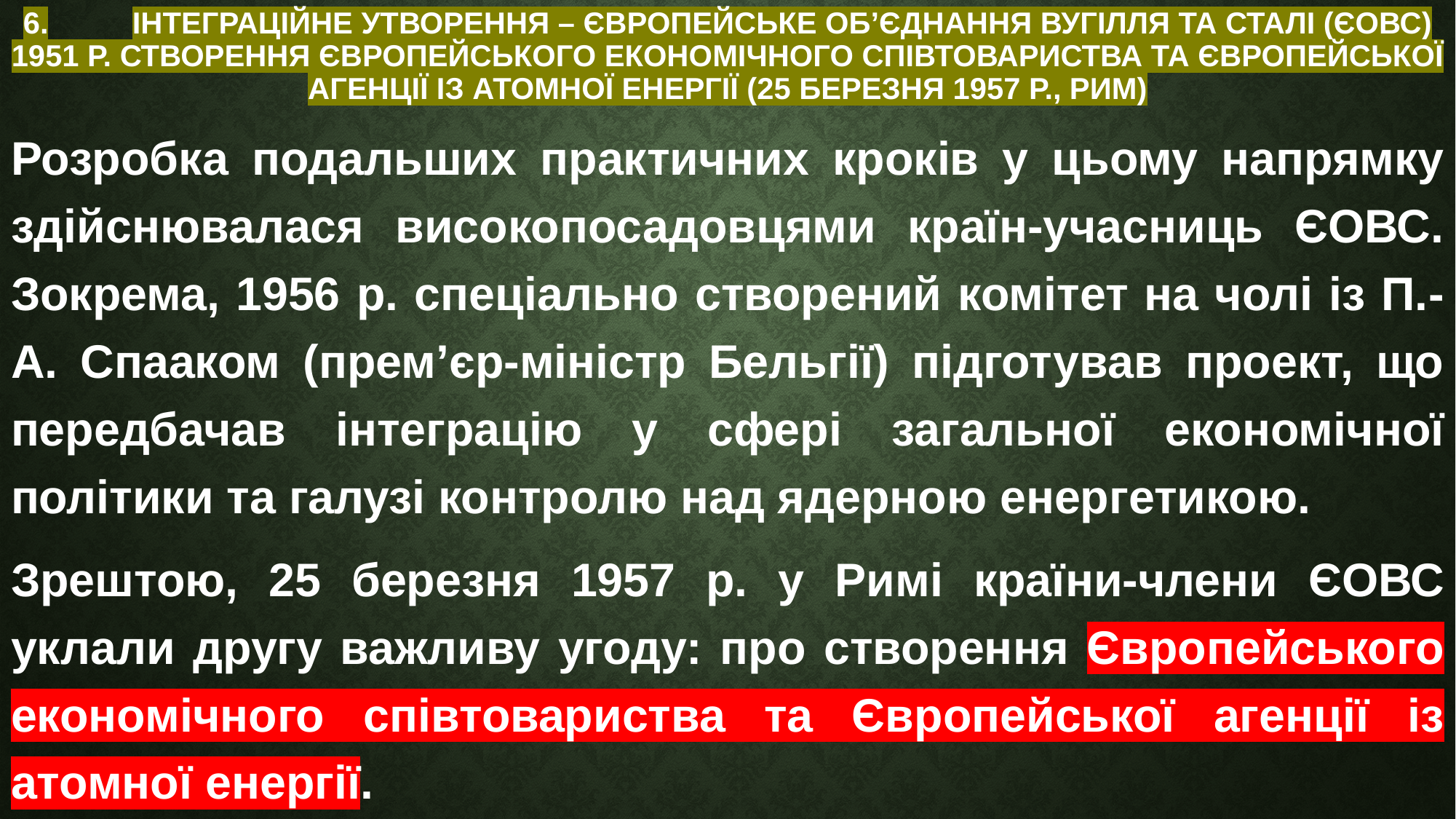

# 6.	Інтеграційне утворення – Європейське об’єднання вугілля та сталі (ЄОВС) 1951 р. Створення Європейського економічного співтовариства та Європейської агенції із атомної енергії (25 березня 1957 р., Рим)
Розробка подальших практичних кроків у цьому напрямку здійснювалася високопосадовцями країн-учасниць ЄОВС. Зокрема, 1956 р. спеціально створений комітет на чолі із П.-А. Спааком (прем’єр-міністр Бельгії) підготував проект, що передбачав інтеграцію у сфері загальної економічної політики та галузі контролю над ядерною енергетикою.
Зрештою, 25 березня 1957 р. у Римі країни-члени ЄОВС уклали другу важливу угоду: про створення Європейського економічного співтовариства та Європейської агенції із атомної енергії.